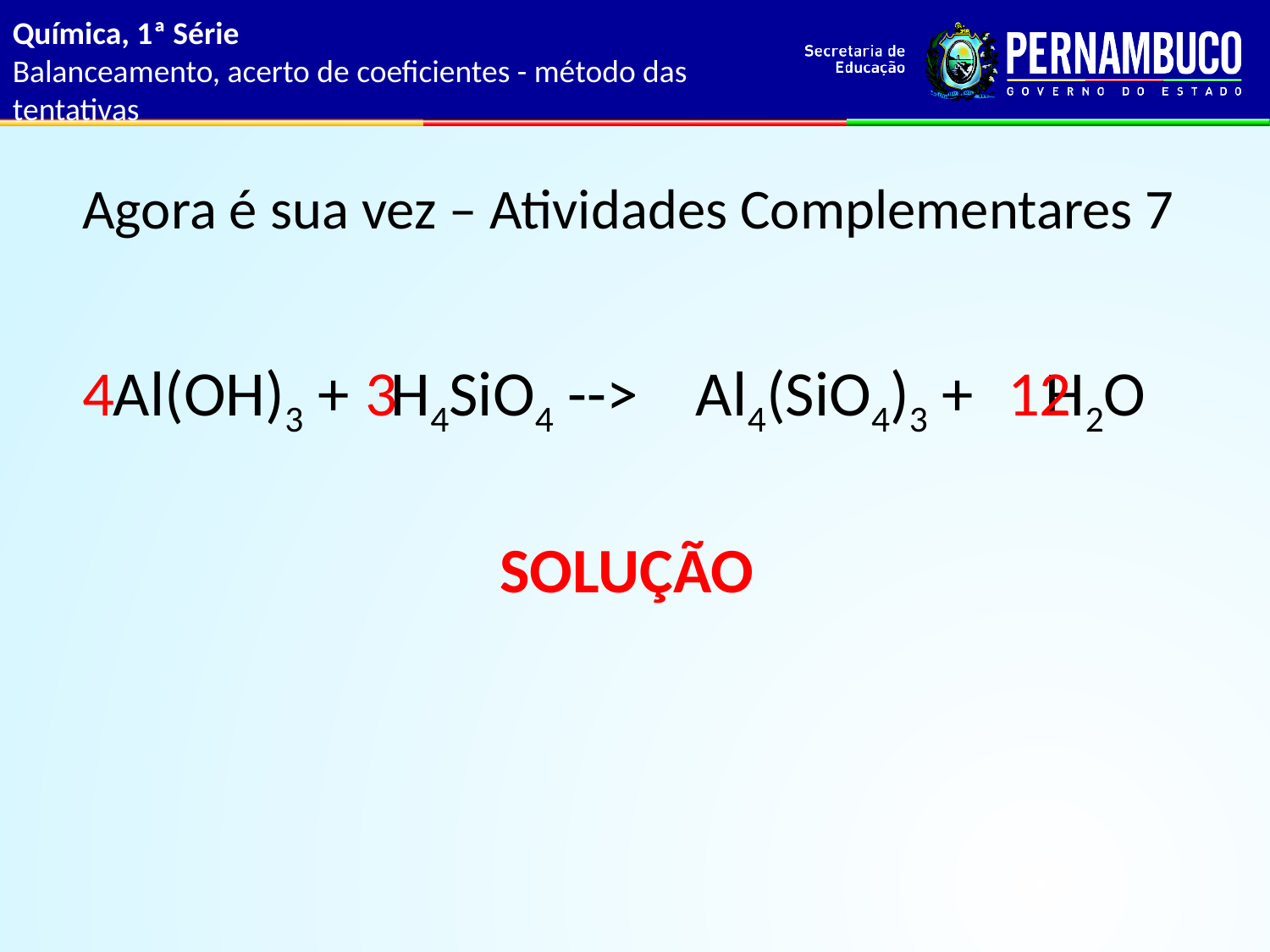

Química, 1ª Série
Balanceamento, acerto de coeficientes - método das tentativas
Agora é sua vez – Atividades Complementares 7
       Al(OH)3 +     H4SiO4 -->    Al4(SiO4)3 +     H2O
4
3
12
SOLUÇÃO